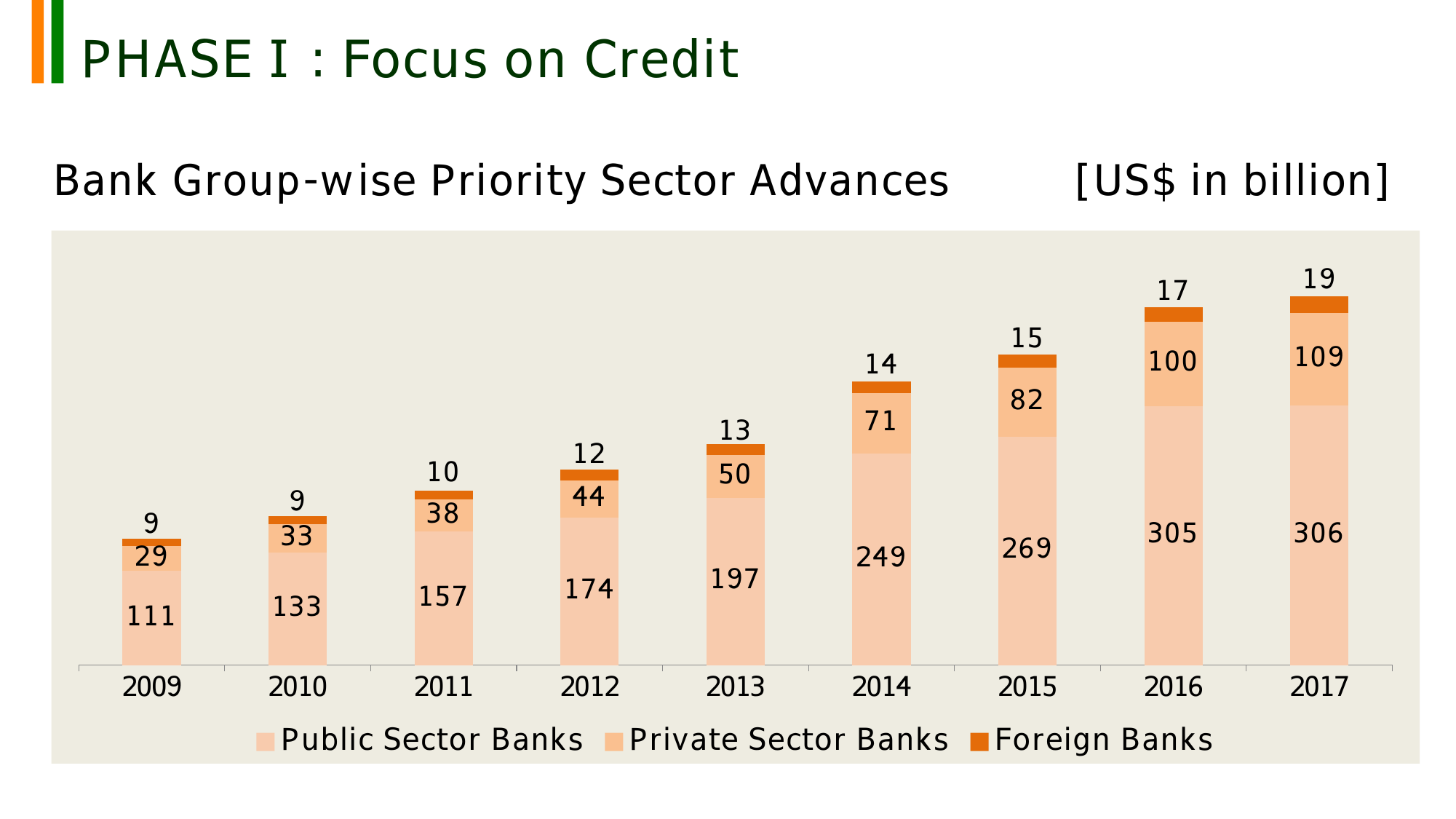

# PHASE I : Focus on Credit
Bank Group-wise Priority Sector Advances          [US$ in billion]

### Chart

| Category | Public Sector Banks | Private Sector Banks | Foreign Banks |
|---|---|---|---|
| 2009 | 110.782 | 29.262615384615383 | 8.535846153846155 |
| 2010 | 132.88876923076924 | 33.026 | 9.224615384615385 |
| 2011 | 157.15384615384616 | 38.323076923076925 | 10.261538461538462 |
| 2012 | 173.83076923076922 | 44.06153846153846 | 12.384615384615385 |
| 2013 | 197.26153846153846 | 50.36923076923077 | 13.061538461538461 |
| 2014 | 249.07692307692307 | 71.46153846153847 | 13.953846153846154 |
| 2015 | 269.4153846153846 | 81.58461538461539 | 14.923076923076923 |
| 2016 | 305.38461538461536 | 99.6923076923077 | 16.984615384615385 |
| 2017 | 305.9846153846154 | 109.38461538461539 | 19.046153846153846 |